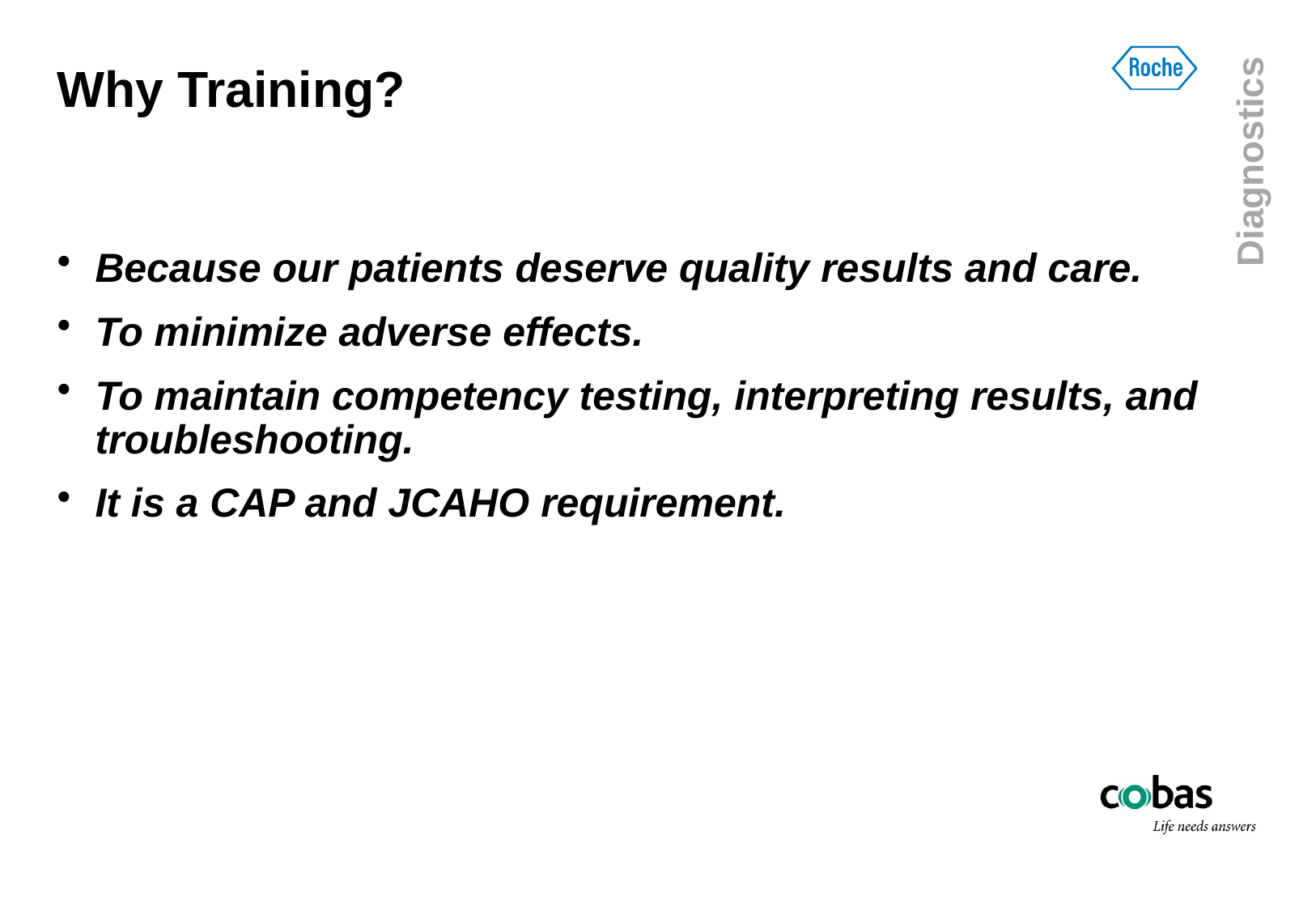

# Why Training?

Because our patients deserve quality results and care.
To minimize adverse effects.
To maintain competency testing, interpreting results, and troubleshooting.
It is a CAP and JCAHO requirement.